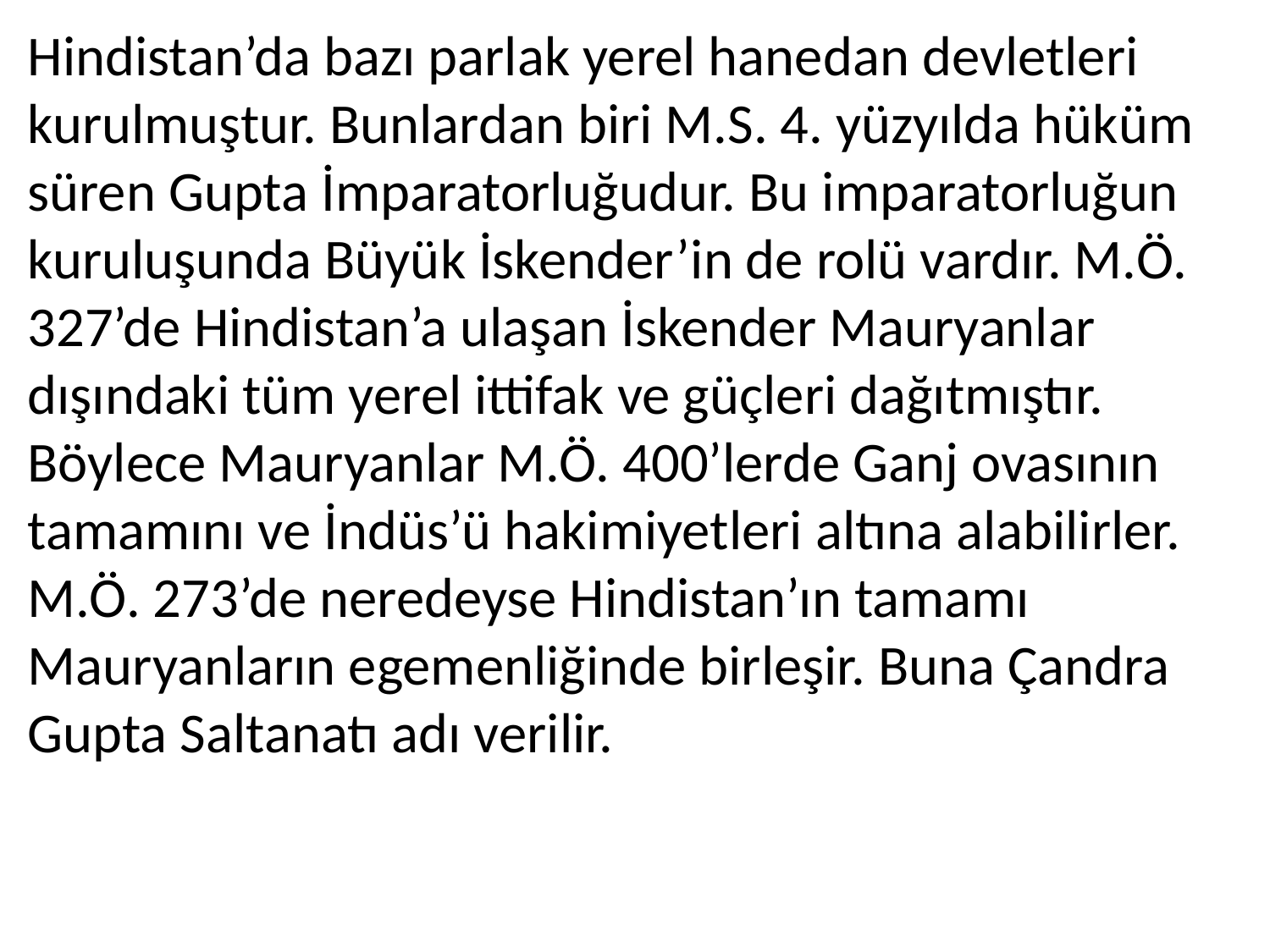

Hindistan’da bazı parlak yerel hanedan devletleri kurulmuştur. Bunlardan biri M.S. 4. yüzyılda hüküm süren Gupta İmparatorluğudur. Bu imparatorluğun kuruluşunda Büyük İskender’in de rolü vardır. M.Ö. 327’de Hindistan’a ulaşan İskender Mauryanlar dışındaki tüm yerel ittifak ve güçleri dağıtmıştır. Böylece Mauryanlar M.Ö. 400’lerde Ganj ovasının tamamını ve İndüs’ü hakimiyetleri altına alabilirler. M.Ö. 273’de neredeyse Hindistan’ın tamamı Mauryanların egemenliğinde birleşir. Buna Çandra Gupta Saltanatı adı verilir.